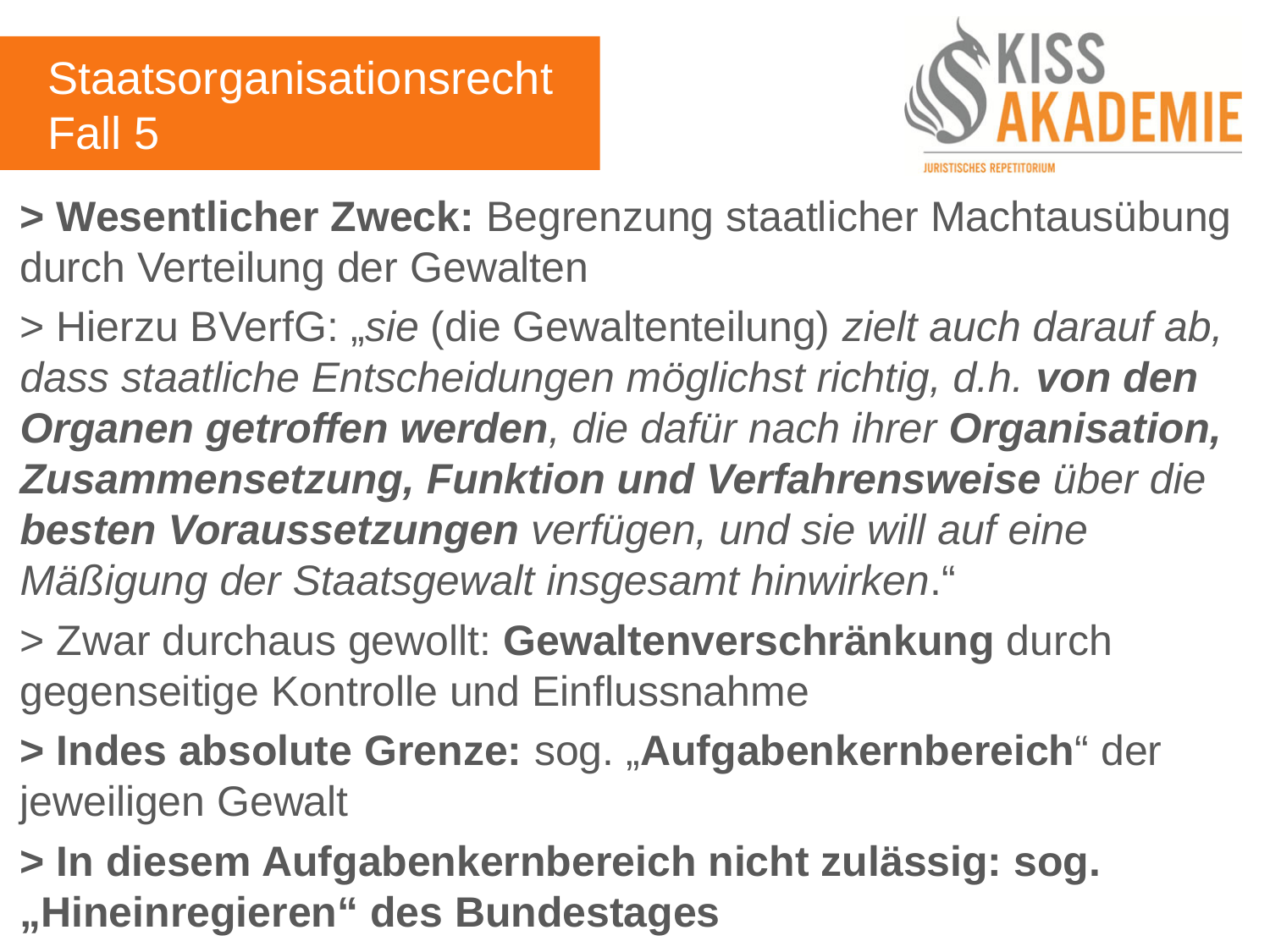

Staatsorganisationsrecht
Fall 5
> Wesentlicher Zweck: Begrenzung staatlicher Machtausübung durch Verteilung der Gewalten
> Hierzu BVerfG: „sie (die Gewaltenteilung) zielt auch darauf ab, dass staatliche Entscheidungen möglichst richtig, d.h. von den Organen getroffen werden, die dafür nach ihrer Organisation, Zusammensetzung, Funktion und Verfahrensweise über die besten Voraussetzungen verfügen, und sie will auf eine Mäßigung der Staatsgewalt insgesamt hinwirken.“
> Zwar durchaus gewollt: Gewaltenverschränkung durch gegenseitige Kontrolle und Einflussnahme
> Indes absolute Grenze: sog. „Aufgabenkernbereich“ der jeweiligen Gewalt
> In diesem Aufgabenkernbereich nicht zulässig: sog. „Hineinregieren“ des Bundestages